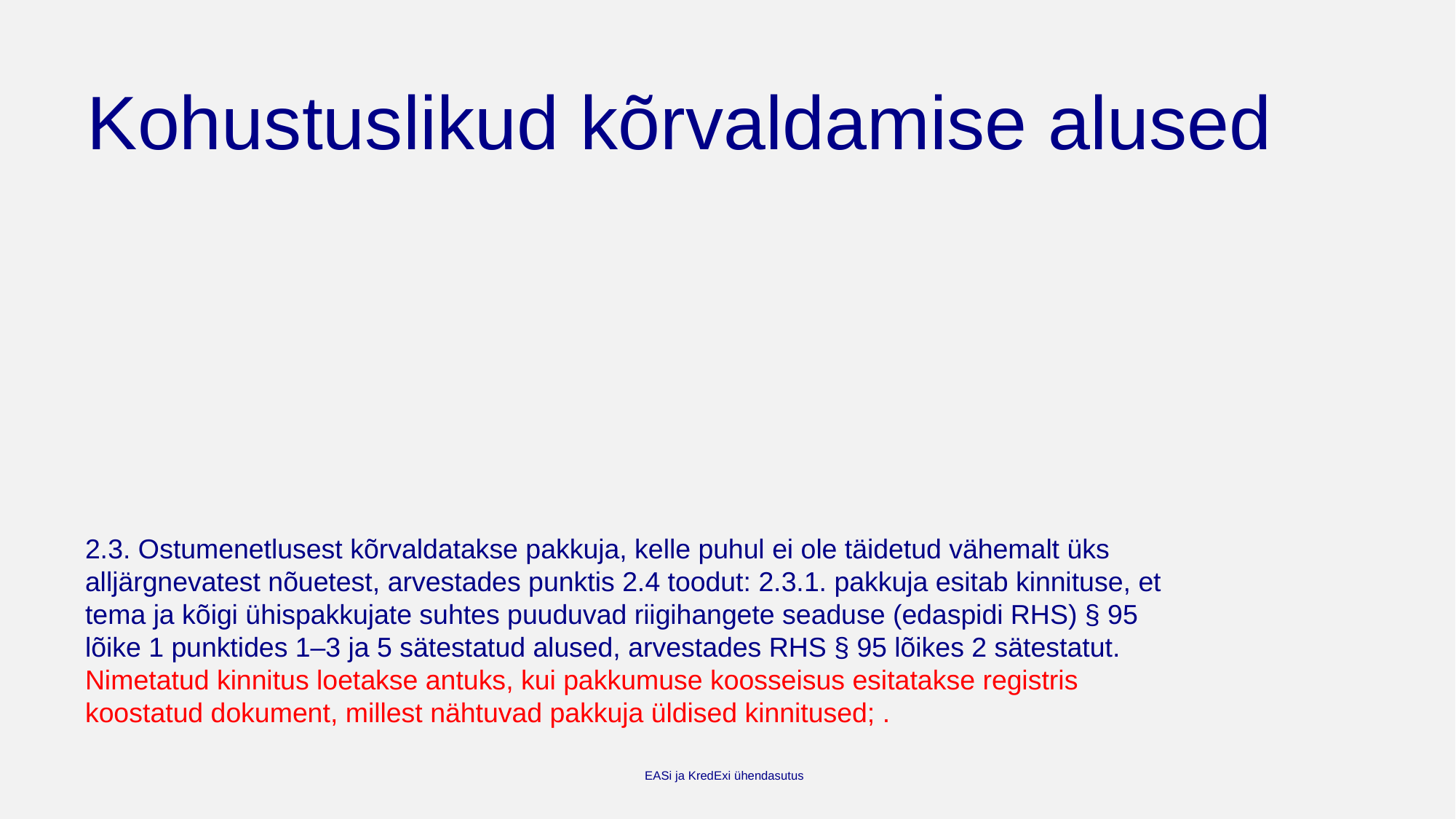

# Kohustuslikud kõrvaldamise alused

2.3. Ostumenetlusest kõrvaldatakse pakkuja, kelle puhul ei ole täidetud vähemalt üks alljärgnevatest nõuetest, arvestades punktis 2.4 toodut: 2.3.1. pakkuja esitab kinnituse, et tema ja kõigi ühispakkujate suhtes puuduvad riigihangete seaduse (edaspidi RHS) § 95 lõike 1 punktides 1–3 ja 5 sätestatud alused, arvestades RHS § 95 lõikes 2 sätestatut. Nimetatud kinnitus loetakse antuks, kui pakkumuse koosseisus esitatakse registris koostatud dokument, millest nähtuvad pakkuja üldised kinnitused; .